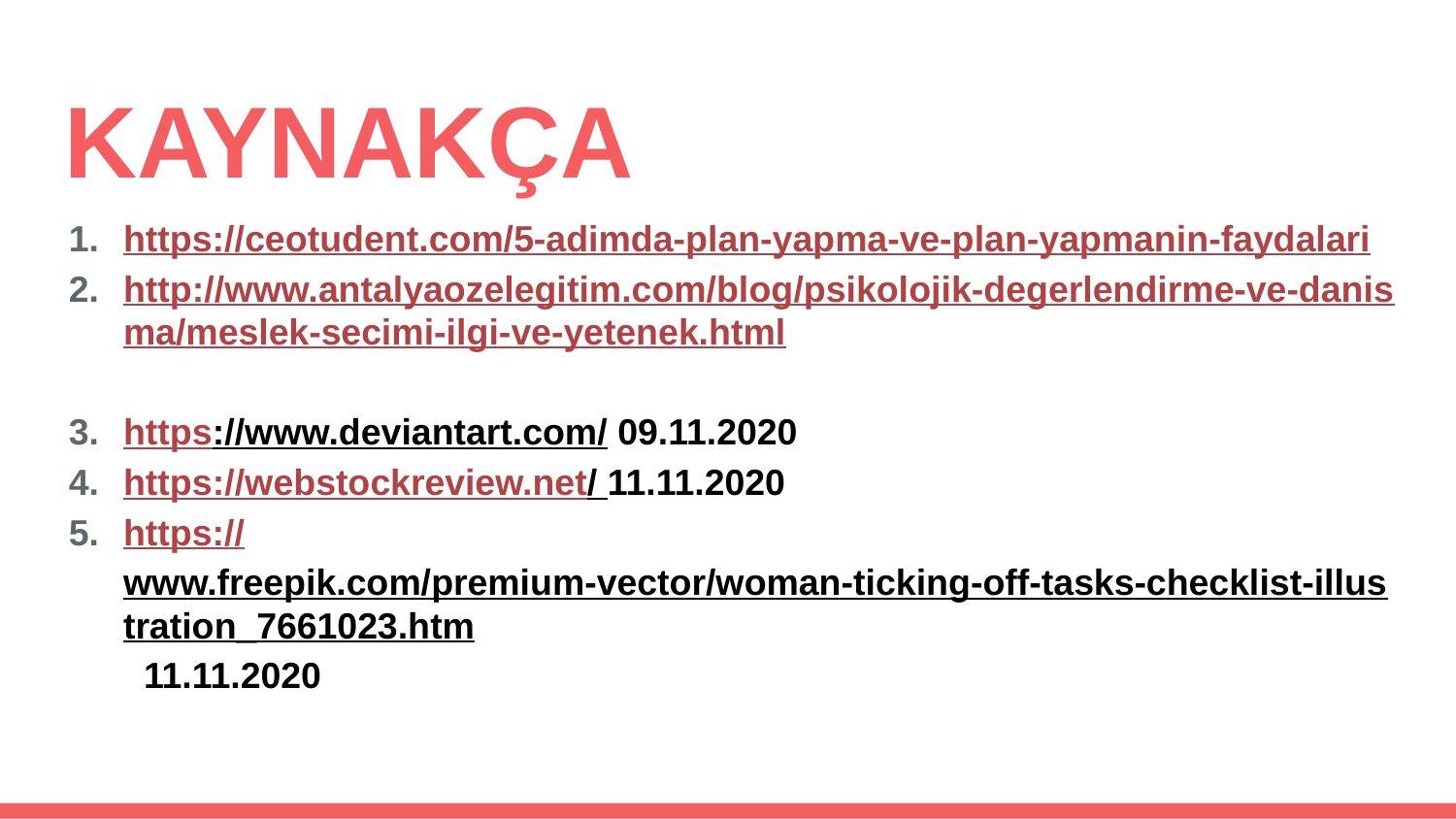

# KAYNAKÇA
https://ceotudent.com/5-adimda-plan-yapma-ve-plan-yapmanin-faydalari
http://www.antalyaozelegitim.com/blog/psikolojik-degerlendirme-ve-danisma/meslek-secimi-ilgi-ve-yetenek.html

https://www.deviantart.com/ 09.11.2020
https://webstockreview.net/ 11.11.2020
https://www.freepik.com/premium-vector/woman-ticking-off-tasks-checklist-illustration_7661023.htm  11.11.2020